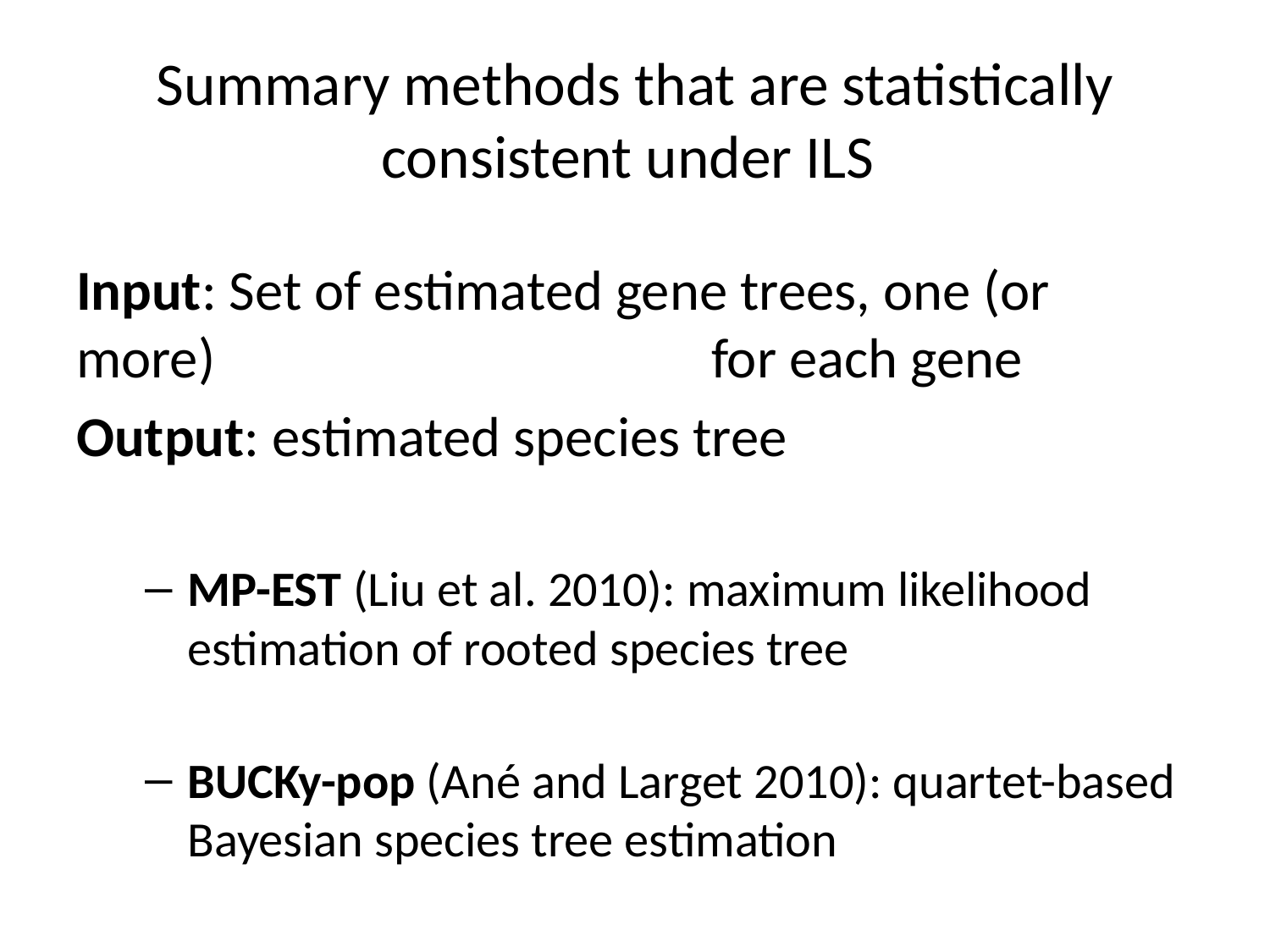

# Summary methods that are statistically consistent under ILS
Input: Set of estimated gene trees, one (or more) 	  			for each gene
Output: estimated species tree

MP-EST (Liu et al. 2010): maximum likelihood estimation of rooted species tree
BUCKy-pop (Ané and Larget 2010): quartet-based Bayesian species tree estimation